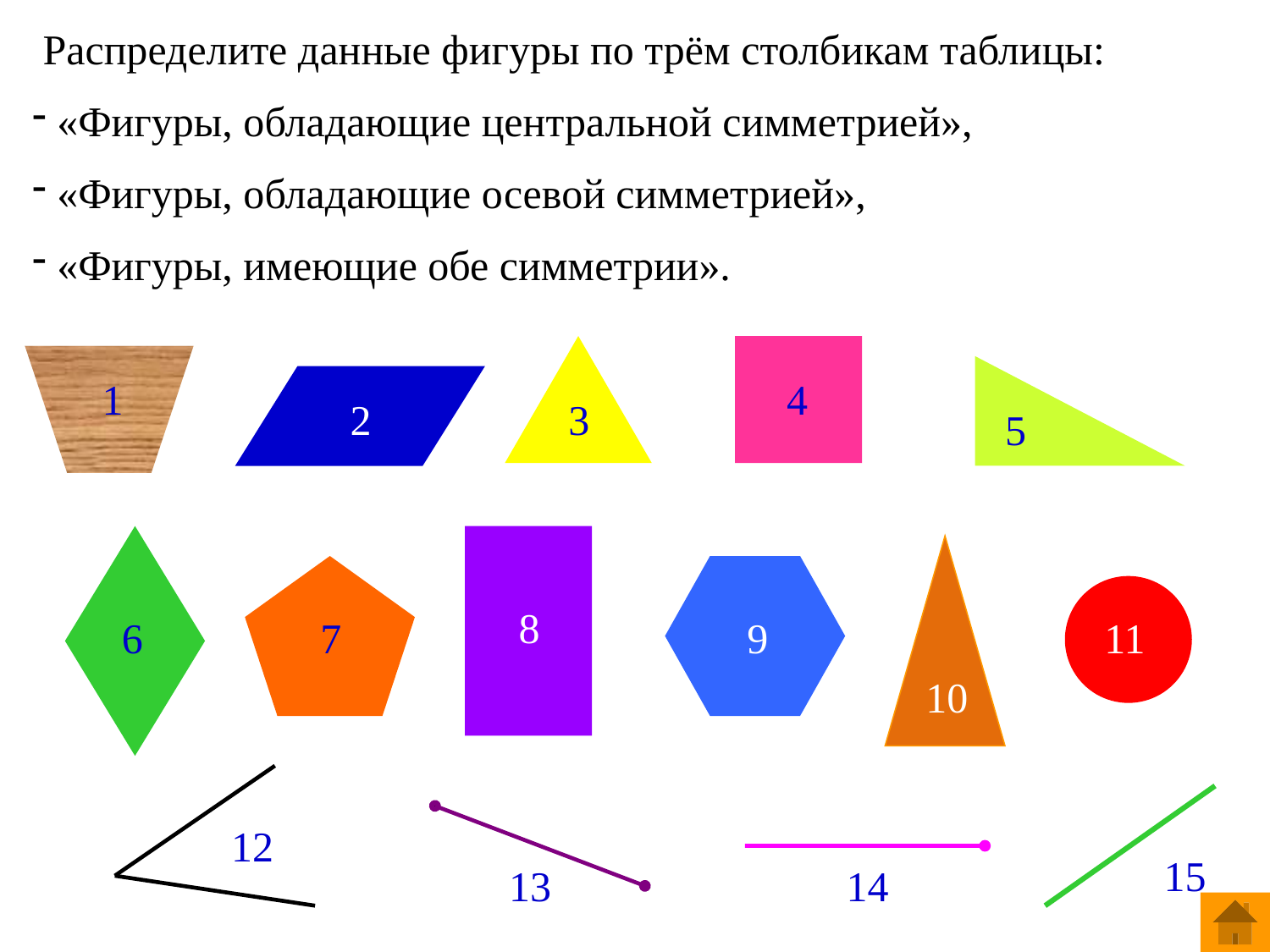

Распределите данные фигуры по трём столбикам таблицы:
 «Фигуры, обладающие центральной симметрией»,
 «Фигуры, обладающие осевой симметрией»,
 «Фигуры, имеющие обе симметрии».

1
4
2
3
5

8
6
7
9
11
10

12
15

13
14